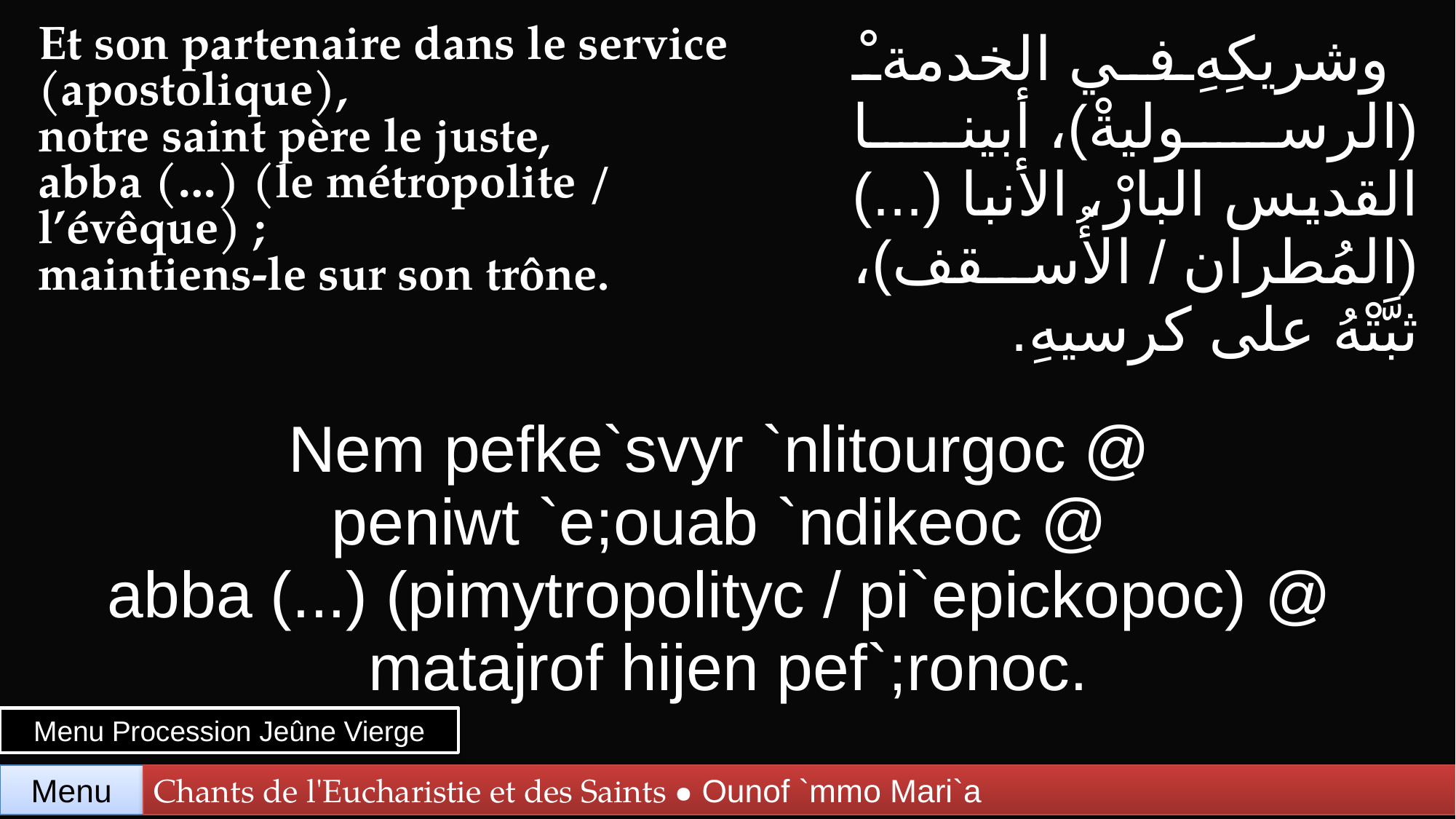

| Et son partenaire dans le service (apostolique), notre saint père le juste, abba (…) (le métropolite / l’évêque) ; maintiens-le sur son trône. |  | وشريكِهِ في الخدمةْ (الرسوليةْ)، أبينا القديس البارْ، الأنبا (...) (المُطران / الأُسقف)، ثبَّتْهُ على كرسيهِ. |
| --- | --- | --- |
|  |  |  |
| Nem pefke`svyr `nlitourgoc @ peniwt `e;ouab `ndikeoc @ abba (...) (pimytropolityc / pi`epickopoc) @ matajrof hijen pef`;ronoc. |  |  |
Menu Procession Jeûne Vierge
Chants de l'Eucharistie et des Saints • Ounof `mmo Mari`a
Menu